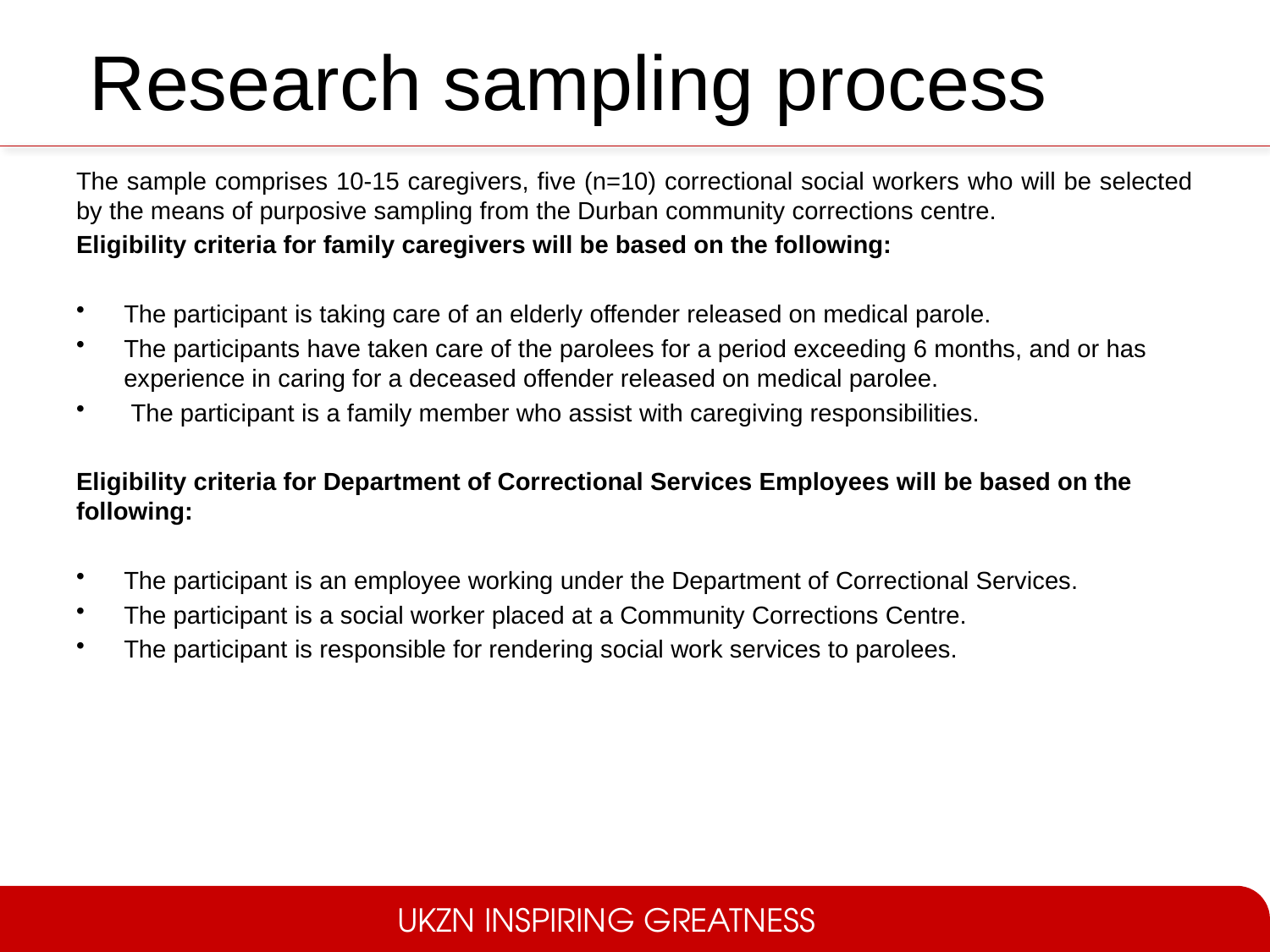

# Research sampling process
The sample comprises 10-15 caregivers, five (n=10) correctional social workers who will be selected by the means of purposive sampling from the Durban community corrections centre.
Eligibility criteria for family caregivers will be based on the following:

The participant is taking care of an elderly offender released on medical parole.
The participants have taken care of the parolees for a period exceeding 6 months, and or has experience in caring for a deceased offender released on medical parolee.
 The participant is a family member who assist with caregiving responsibilities.

Eligibility criteria for Department of Correctional Services Employees will be based on the following:

The participant is an employee working under the Department of Correctional Services.
The participant is a social worker placed at a Community Corrections Centre.
The participant is responsible for rendering social work services to parolees.